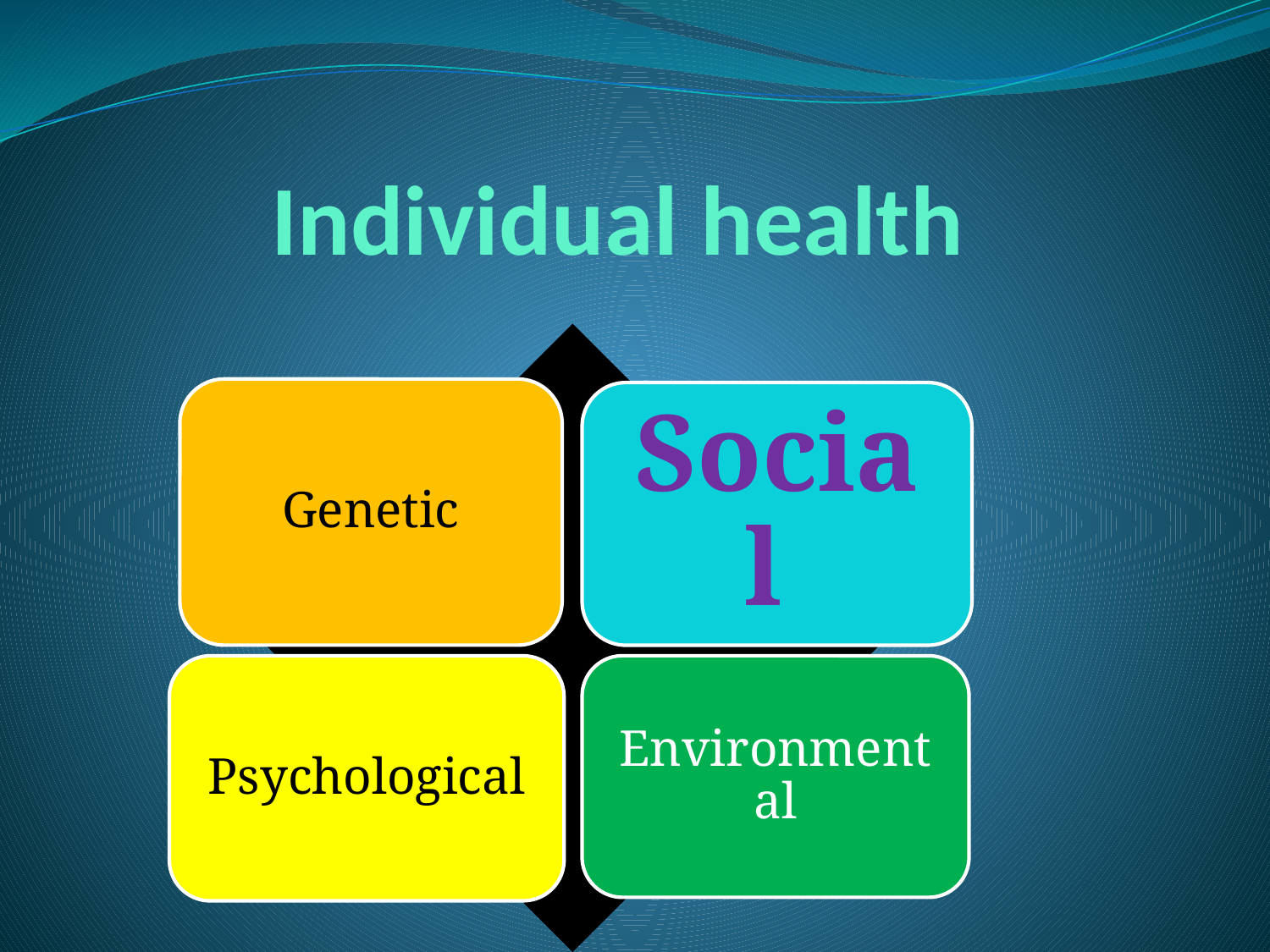

# Individual health
Genetic
Social
Psychological
Environmental